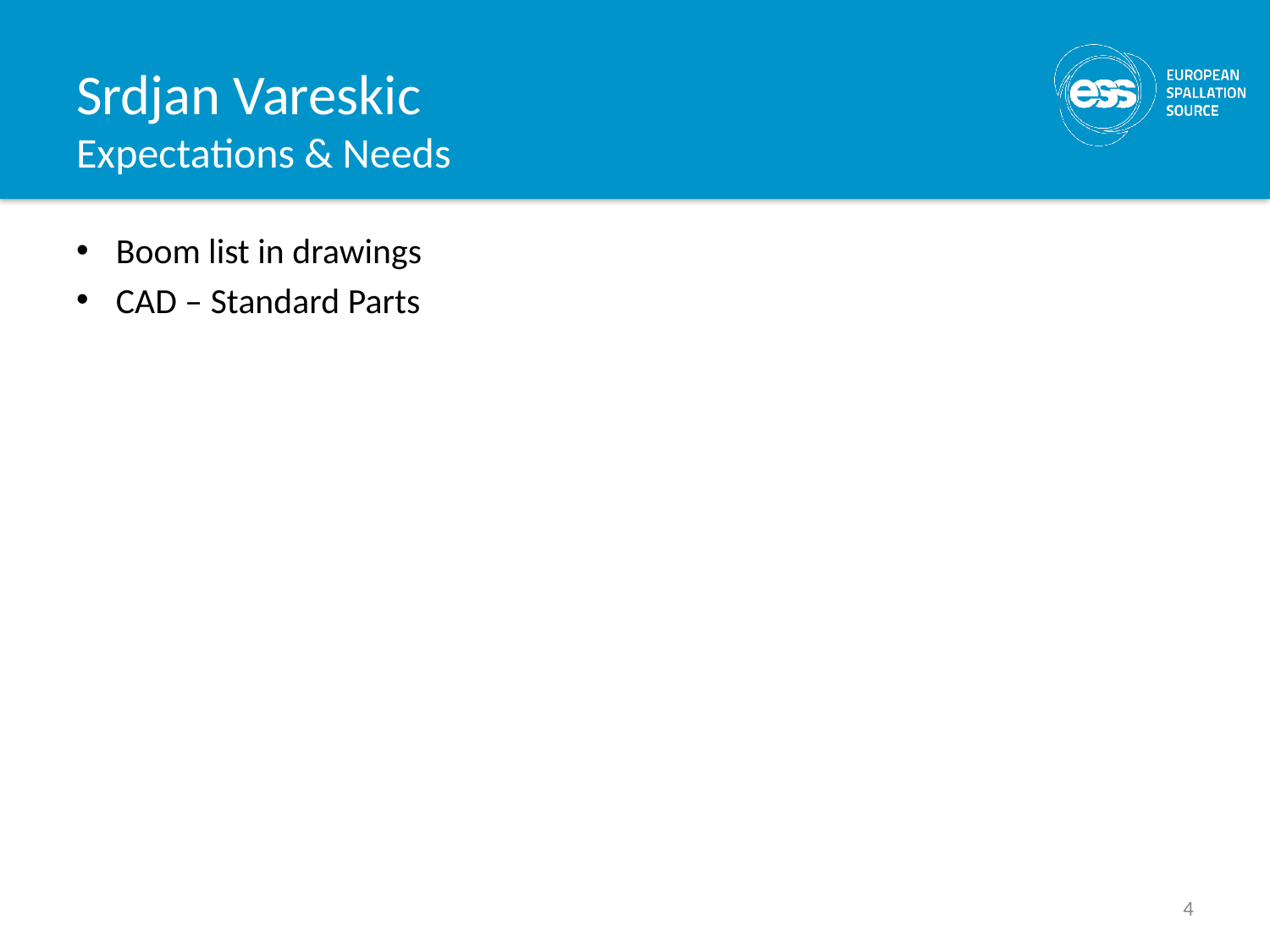

# Srdjan Vareskic Expectations & Needs
Boom list in drawings
CAD – Standard Parts
4